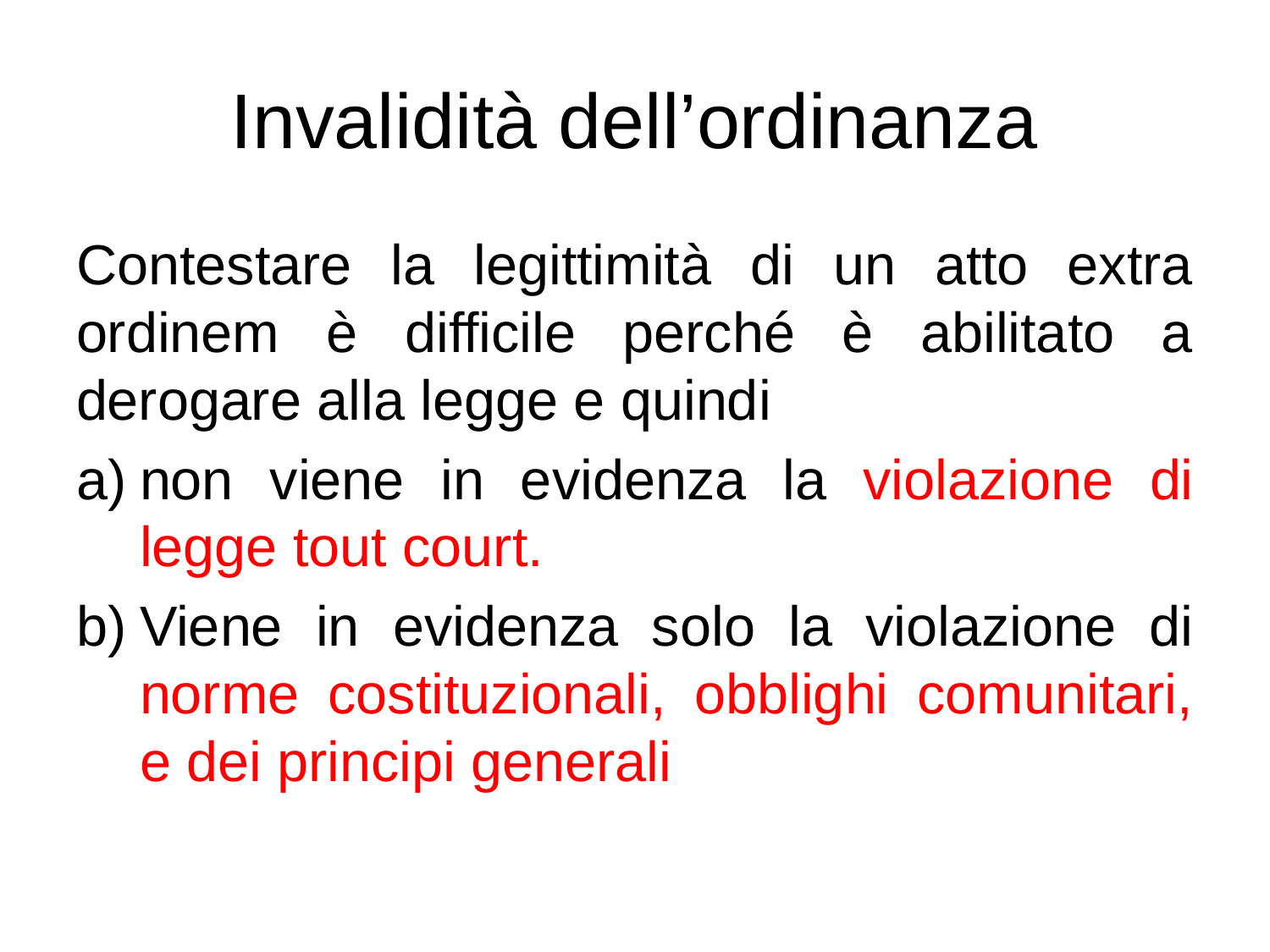

# Invalidità dell’ordinanza
Contestare la legittimità di un atto extra ordinem è difficile perché è abilitato a derogare alla legge e quindi
non viene in evidenza la violazione di legge tout court.
Viene in evidenza solo la violazione di norme costituzionali, obblighi comunitari, e dei principi generali